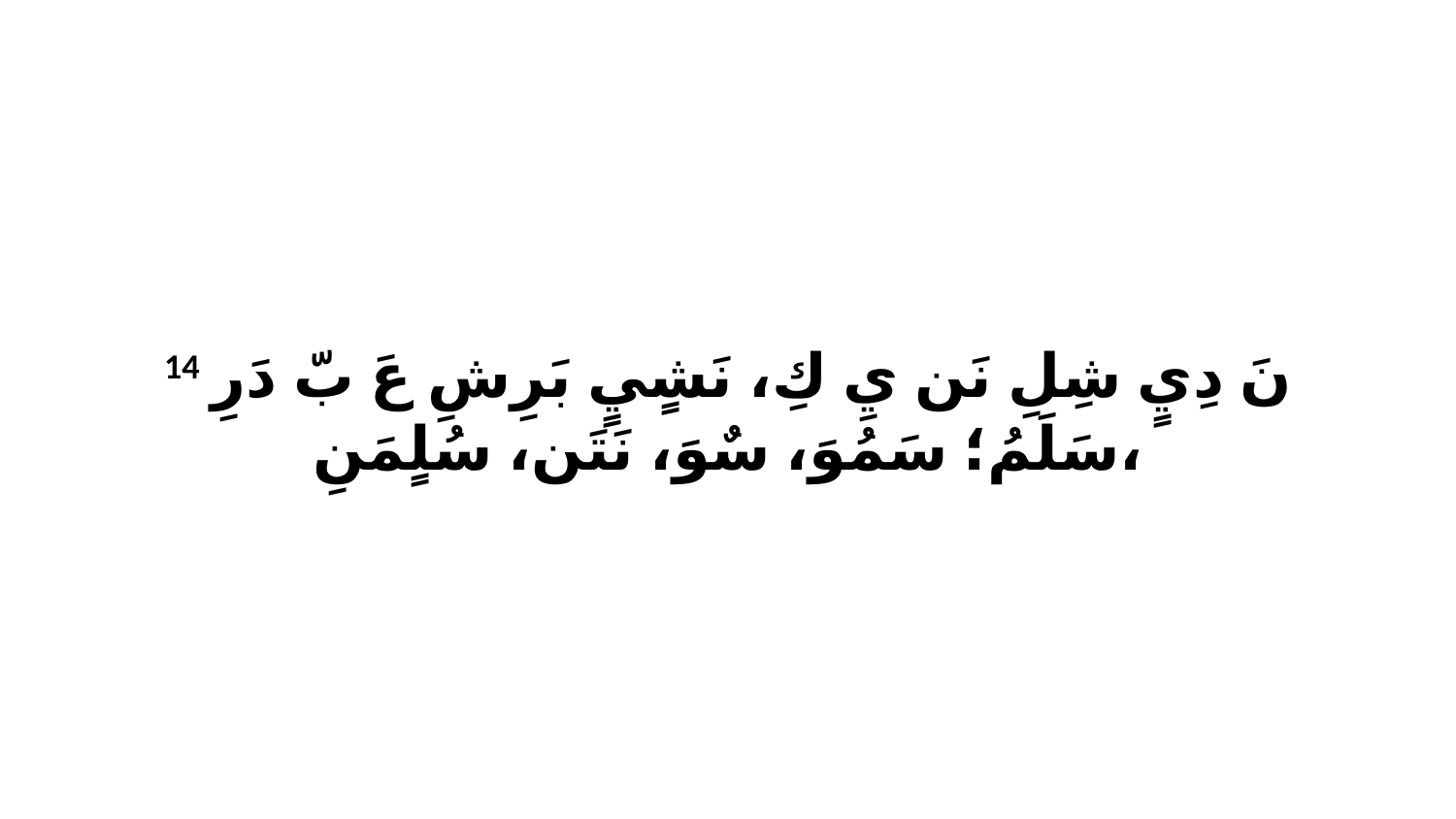

14 نَ دِيٍ شِلِ نَن يِ كِ، نَشٍيٍ بَرِشِ عَ بّ دَرِ سَلَمُ؛ سَمُوَ، سٌوَ، نَتَن، سُلٍمَنِ،